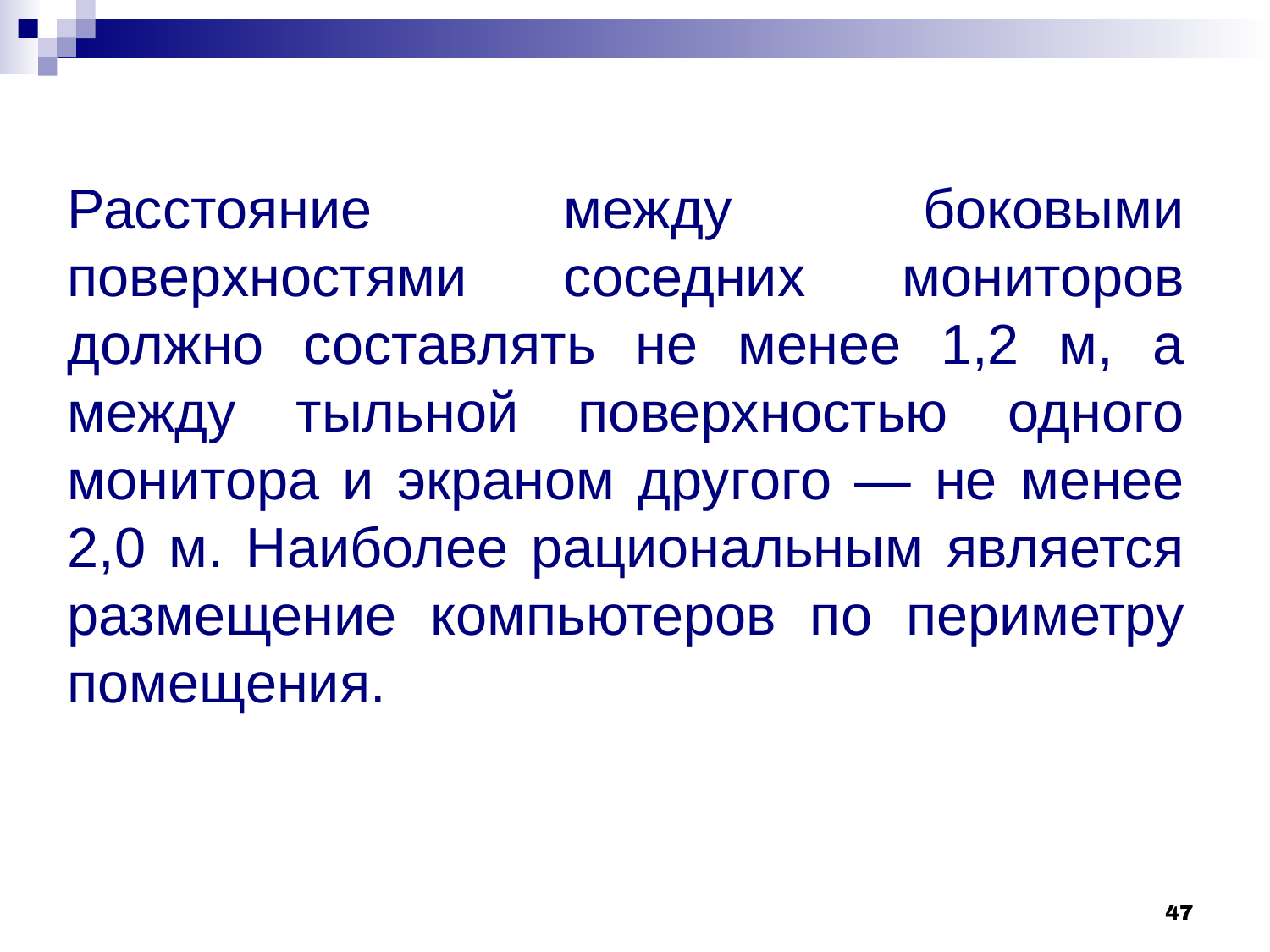

Расстояние между боковыми поверхностями соседних мониторов должно составлять не менее 1,2 м, а между тыльной поверхностью одного монитора и экраном другого — не менее 2,0 м. Наиболее рациональным является размещение компьютеров по периметру помещения.

47